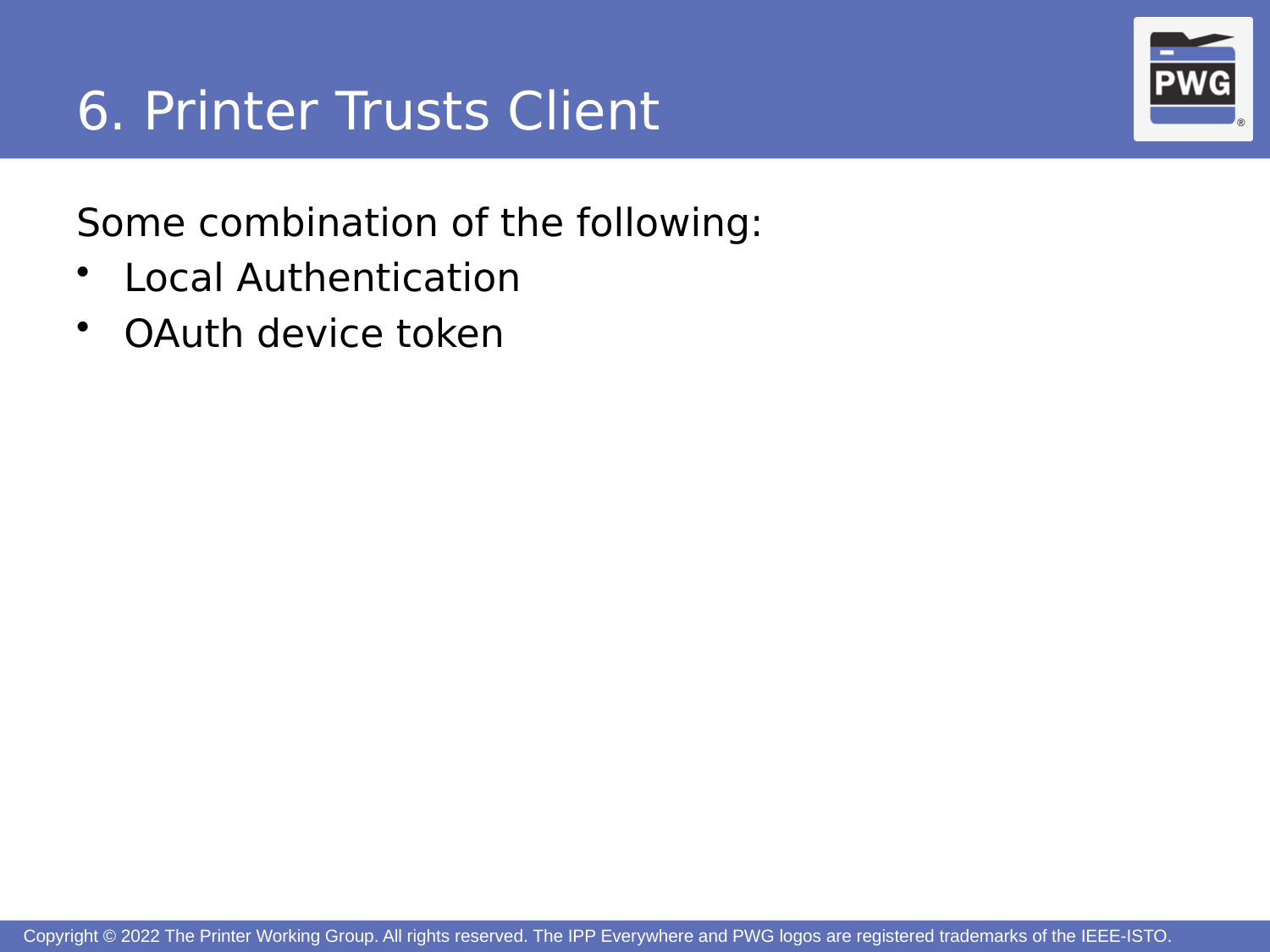

8
# 6. Printer Trusts Client
Some combination of the following:
Local Authentication
OAuth device token